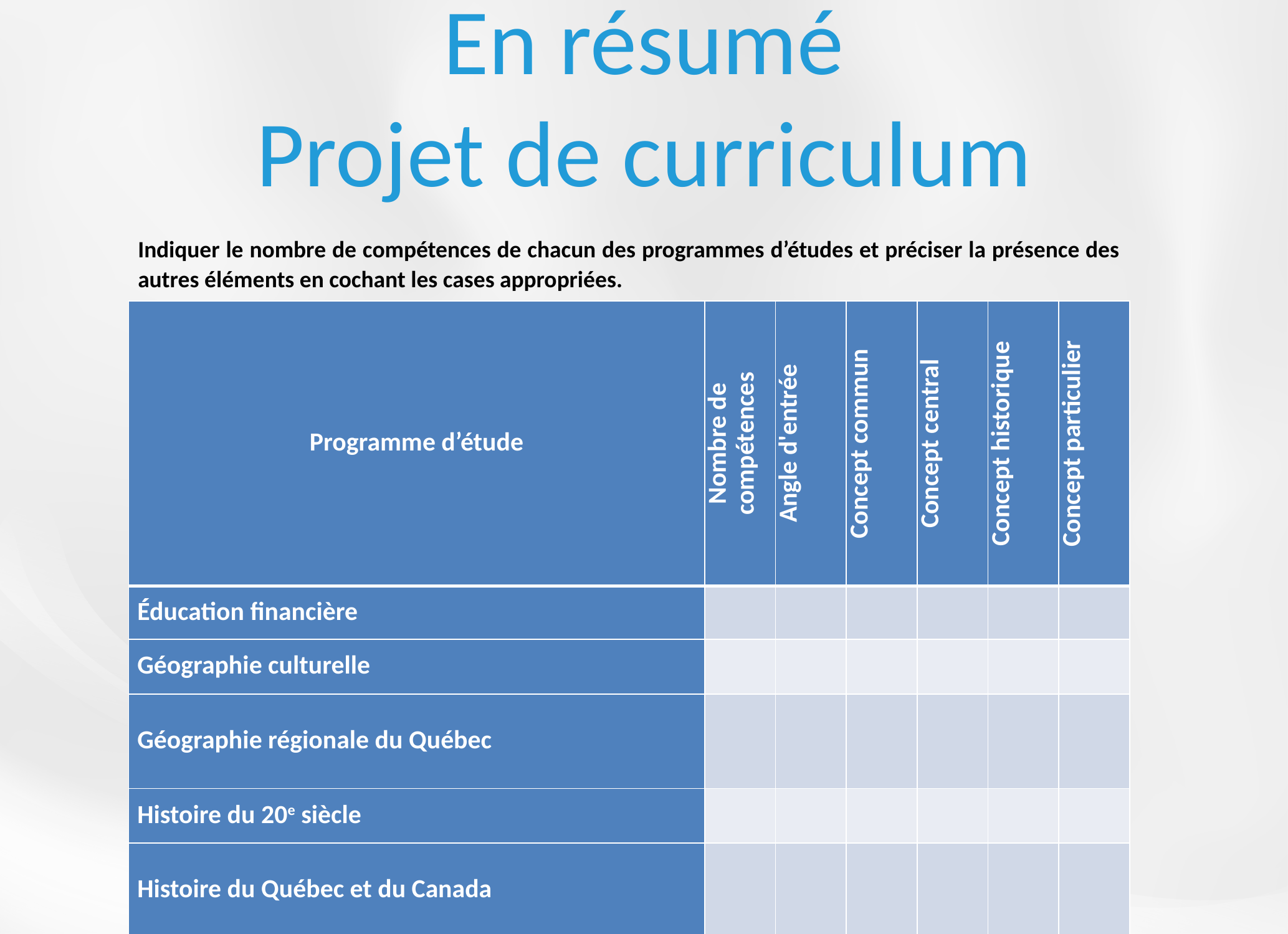

# En résumé Projet de curriculum
Indiquer le nombre de compétences de chacun des programmes d’études et préciser la présence des autres éléments en cochant les cases appropriées.
| Programme d’étude | Nombre de compétences | Angle d'entrée | Concept commun | Concept central | Concept historique | Concept particulier |
| --- | --- | --- | --- | --- | --- | --- |
| Éducation financière |  |  |  |  |  |  |
| Géographie culturelle |  |  |  |  |  |  |
| Géographie régionale du Québec |  |  |  |  |  |  |
| Histoire du 20e siècle |  |  |  |  |  |  |
| Histoire du Québec et du Canada |  |  |  |  |  |  |
| Monde contemporain |  |  |  |  |  |  |